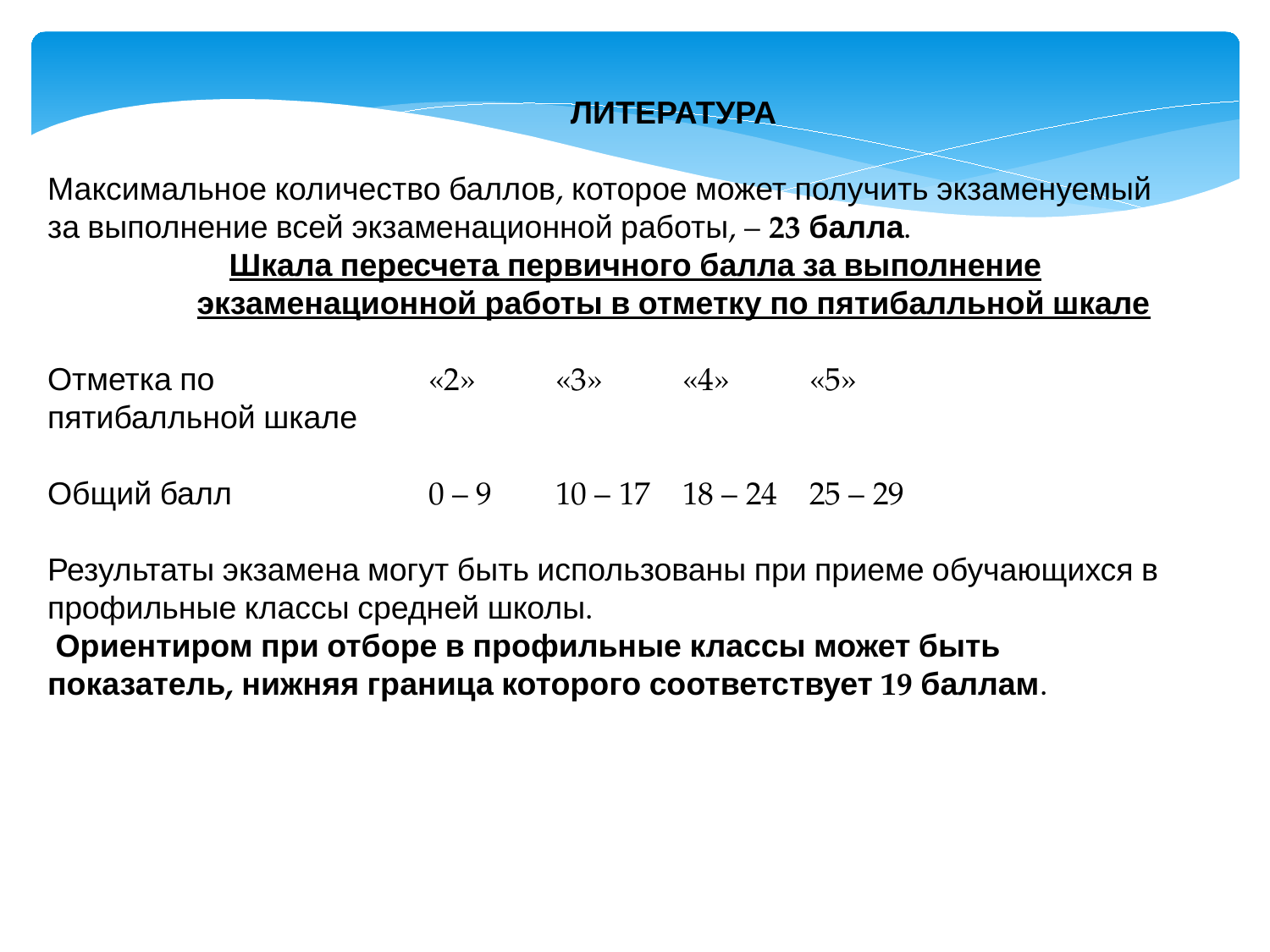

ЛИТЕРАТУРА

Максимальное количество баллов, которое может получить экзаменуемый за выполнение всей экзаменационной работы, – 23 балла.
	Шкала пересчета первичного балла за выполнение
	экзаменационной работы в отметку по пятибалльной шкале
Отметка по		«2»	«3»	«4»	«5»
пятибалльной шкале

Общий балл		0 – 9	10 – 17	18 – 24	25 – 29

Результаты экзамена могут быть использованы при приеме обучающихся в профильные классы средней школы.
 Ориентиром при отборе в профильные классы может быть показатель, нижняя граница которого соответствует 19 баллам.